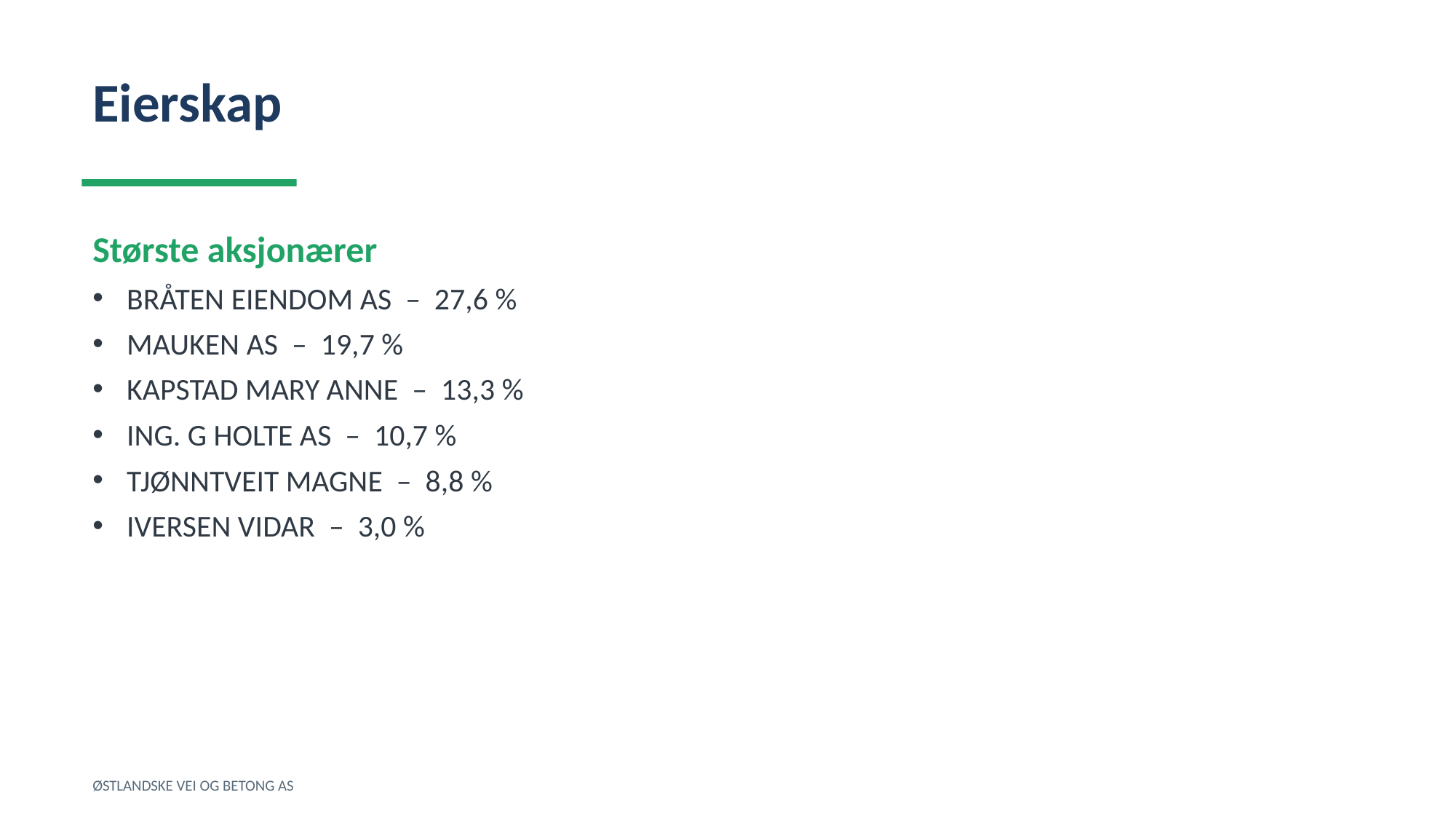

Eierskap

Største aksjonærer
BRÅTEN EIENDOM AS  –  27,6 %
MAUKEN AS  –  19,7 %
KAPSTAD MARY ANNE  –  13,3 %
ING. G HOLTE AS  –  10,7 %
TJØNNTVEIT MAGNE  –  8,8 %
IVERSEN VIDAR  –  3,0 %
ØSTLANDSKE VEI OG BETONG AS